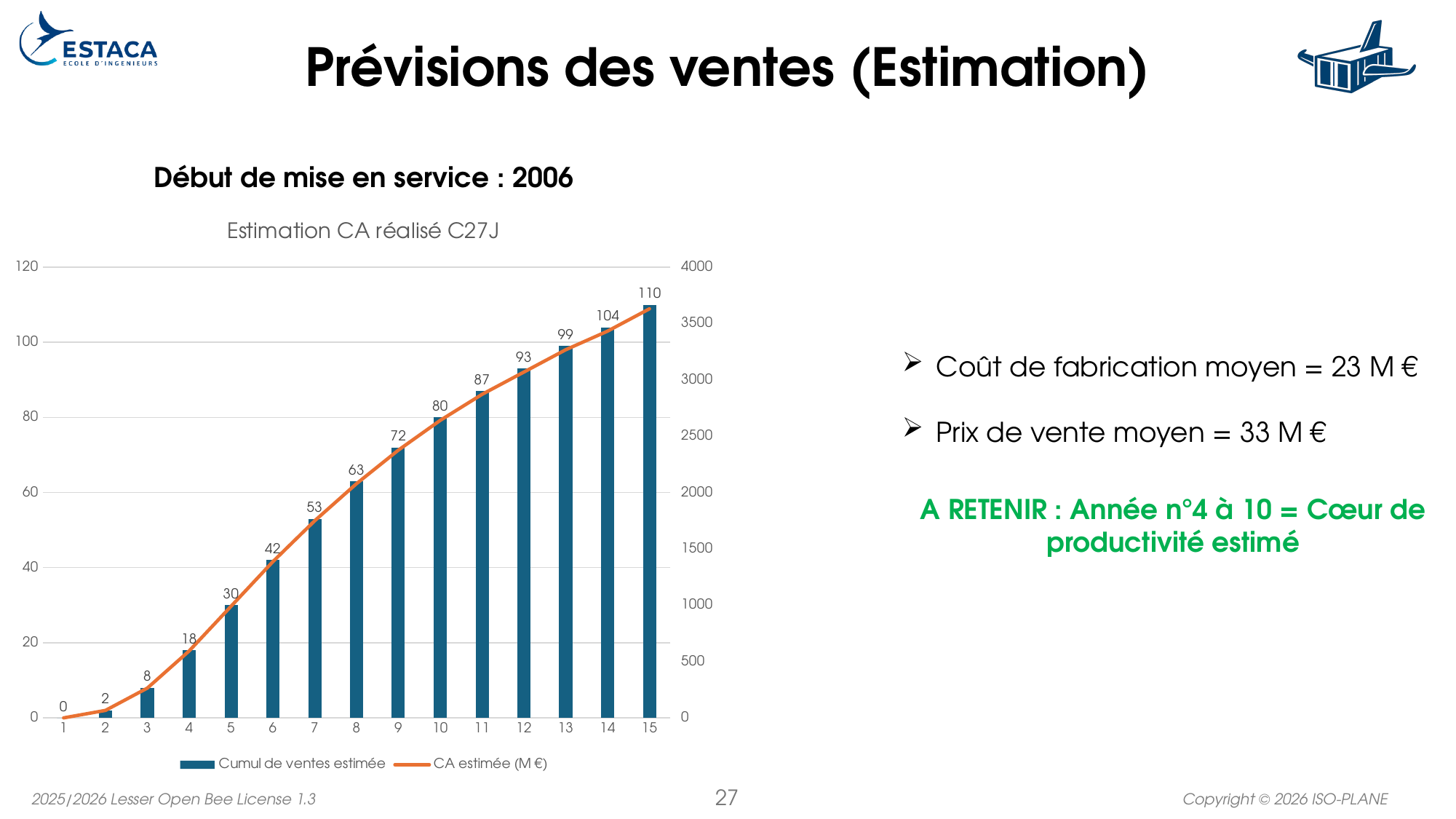

# Prévisions des ventes (Estimation)
Début de mise en service : 2006

### Chart: Estimation CA réalisé C27J

| Category | Cumul de ventes estimée | CA estimée (M €) |
|---|---|---|
Coût de fabrication moyen = 23 M €

Prix de vente moyen = 33 M €
A RETENIR : Année n°4 à 10 = Cœur de productivité estimé
27